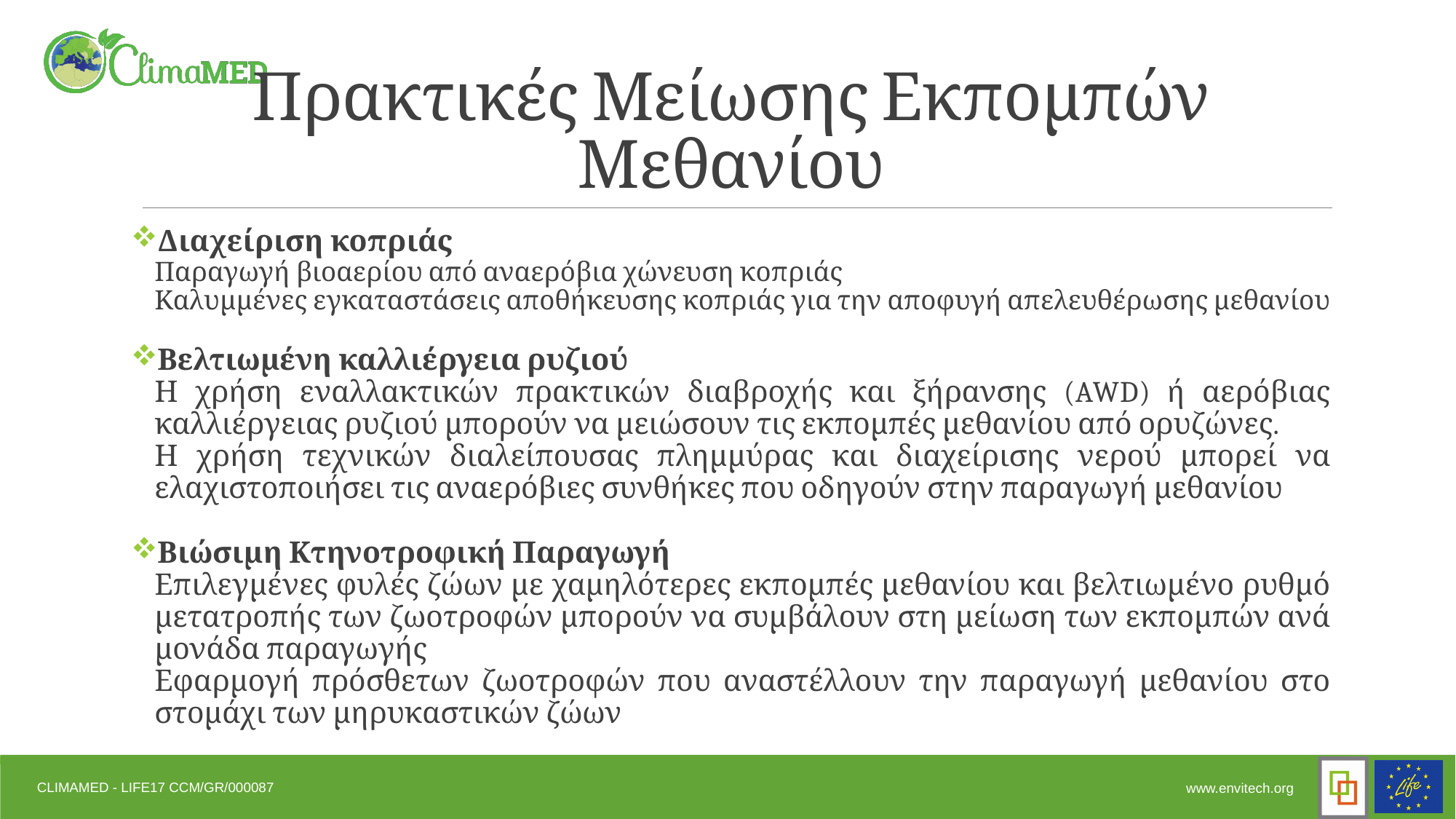

# Πρακτικές Μείωσης Εκπομπών Μεθανίου
Διαχείριση κοπριάς
Παραγωγή βιοαερίου από αναερόβια χώνευση κοπριάς
Καλυμμένες εγκαταστάσεις αποθήκευσης κοπριάς για την αποφυγή απελευθέρωσης μεθανίου

Βελτιωμένη καλλιέργεια ρυζιού
Η χρήση εναλλακτικών πρακτικών διαβροχής και ξήρανσης (AWD) ή αερόβιας καλλιέργειας ρυζιού μπορούν να μειώσουν τις εκπομπές μεθανίου από ορυζώνες.
Η χρήση τεχνικών διαλείπουσας πλημμύρας και διαχείρισης νερού μπορεί να ελαχιστοποιήσει τις αναερόβιες συνθήκες που οδηγούν στην παραγωγή μεθανίου

Βιώσιμη Κτηνοτροφική Παραγωγή
Επιλεγμένες φυλές ζώων με χαμηλότερες εκπομπές μεθανίου και βελτιωμένο ρυθμό μετατροπής των ζωοτροφών μπορούν να συμβάλουν στη μείωση των εκπομπών ανά μονάδα παραγωγής
Εφαρμογή πρόσθετων ζωοτροφών που αναστέλλουν την παραγωγή μεθανίου στο στομάχι των μηρυκαστικών ζώων